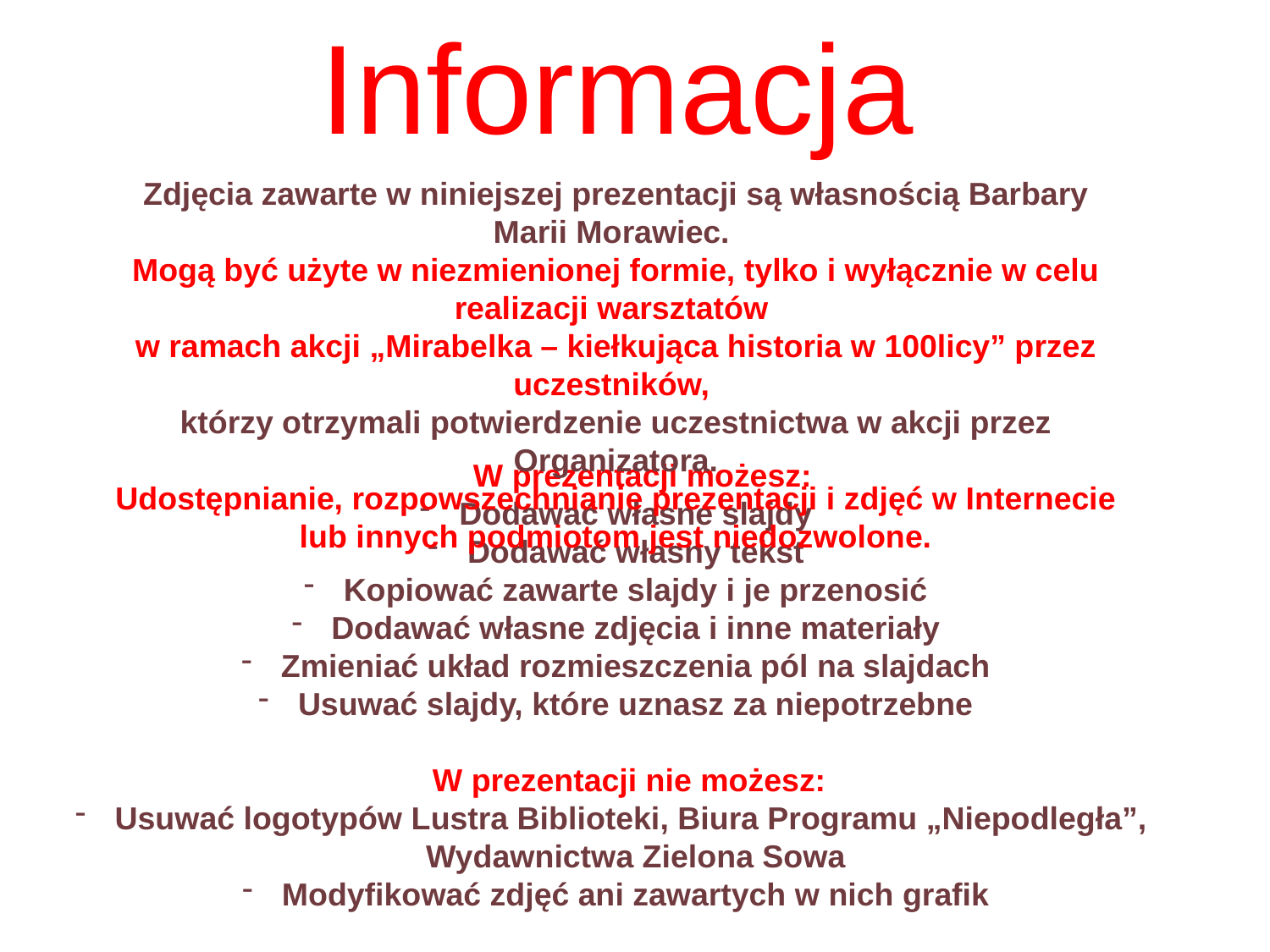

Informacja
Zdjęcia zawarte w niniejszej prezentacji są własnością Barbary Marii Morawiec.
Mogą być użyte w niezmienionej formie, tylko i wyłącznie w celu realizacji warsztatów
w ramach akcji „Mirabelka – kiełkująca historia w 100licy” przez uczestników,
którzy otrzymali potwierdzenie uczestnictwa w akcji przez Organizatora.
Udostępnianie, rozpowszechnianie prezentacji i zdjęć w Internecie
lub innych podmiotom jest niedozwolone.

      W prezentacji możesz:
Dodawać własne slajdy
Dodawać własny tekst
Kopiować zawarte slajdy i je przenosić
Dodawać własne zdjęcia i inne materiały
Zmieniać układ rozmieszczenia pól na slajdach
Usuwać slajdy, które uznasz za niepotrzebne

   W prezentacji nie możesz:
Usuwać logotypów Lustra Biblioteki, Biura Programu „Niepodległa”,
Wydawnictwa Zielona Sowa
Modyfikować zdjęć ani zawartych w nich grafik